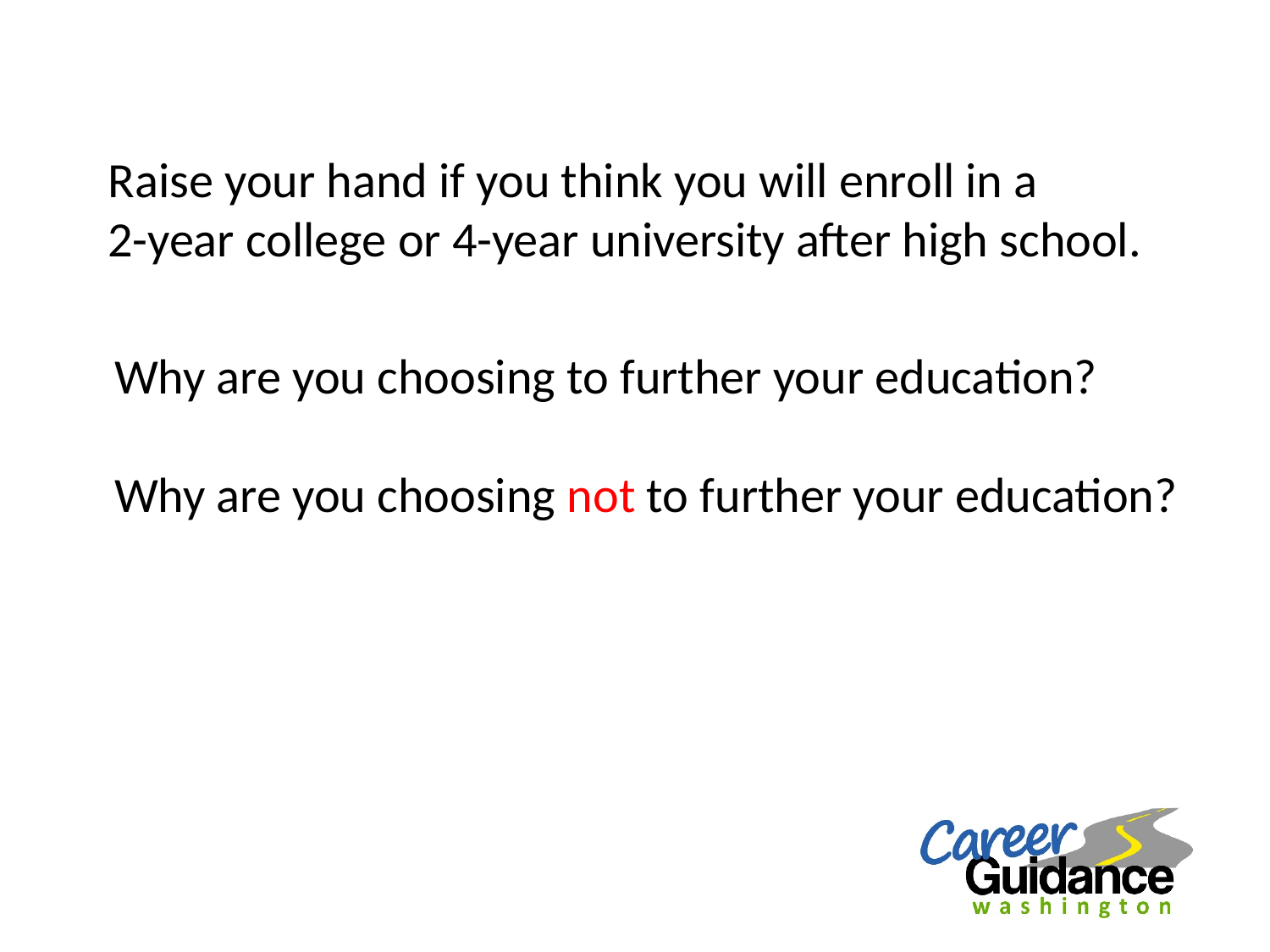

# Raise your hand if you think you will enroll in a 2-year college or 4-year university after high school.
Why are you choosing to further your education?

Why are you choosing not to further your education?